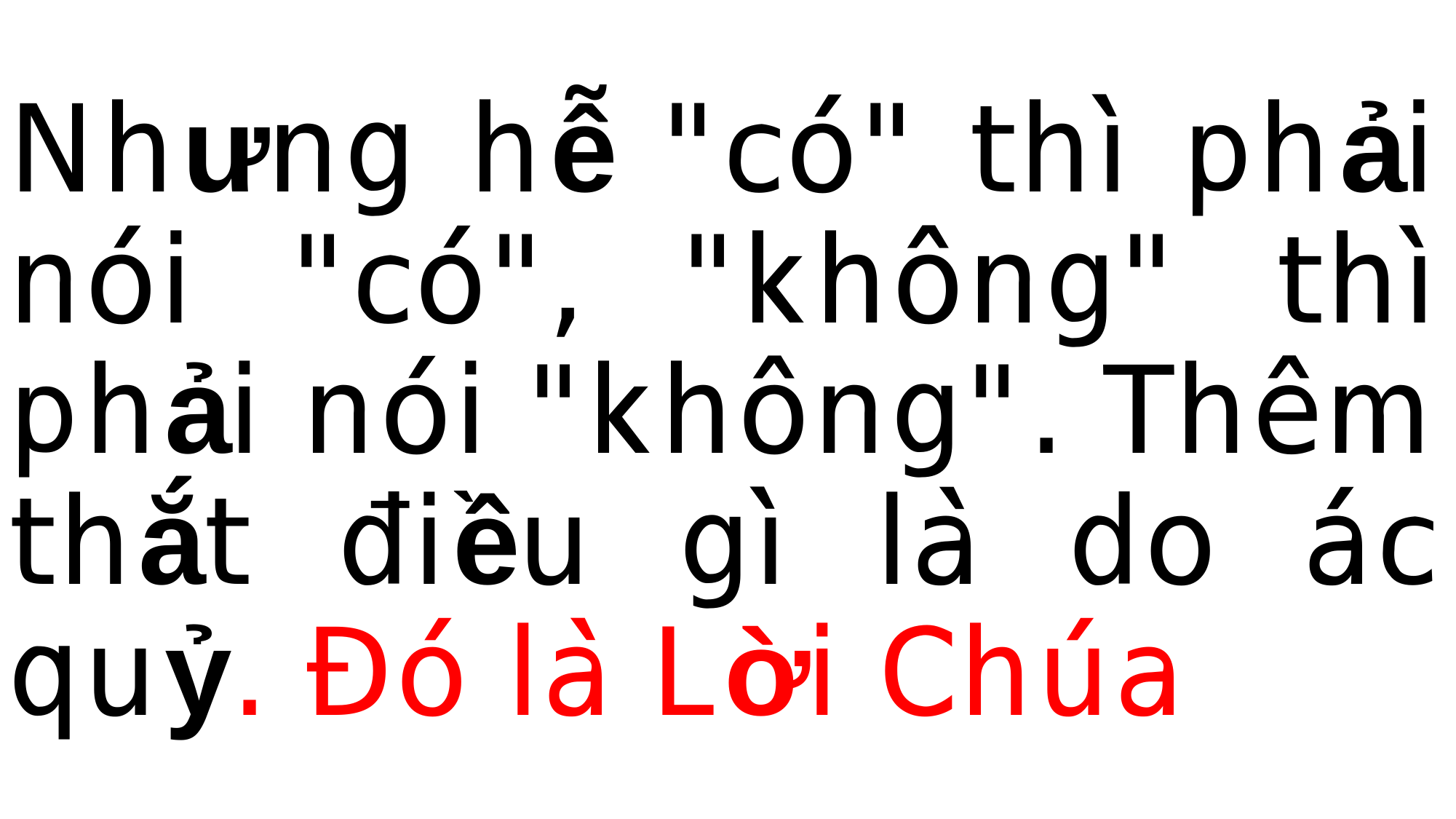

# Nhưng hễ "có" thì phải nói "có", "không" thì phải nói "không". Thêm thắt điều gì là do ác quỷ. Đó là Lời Chúa